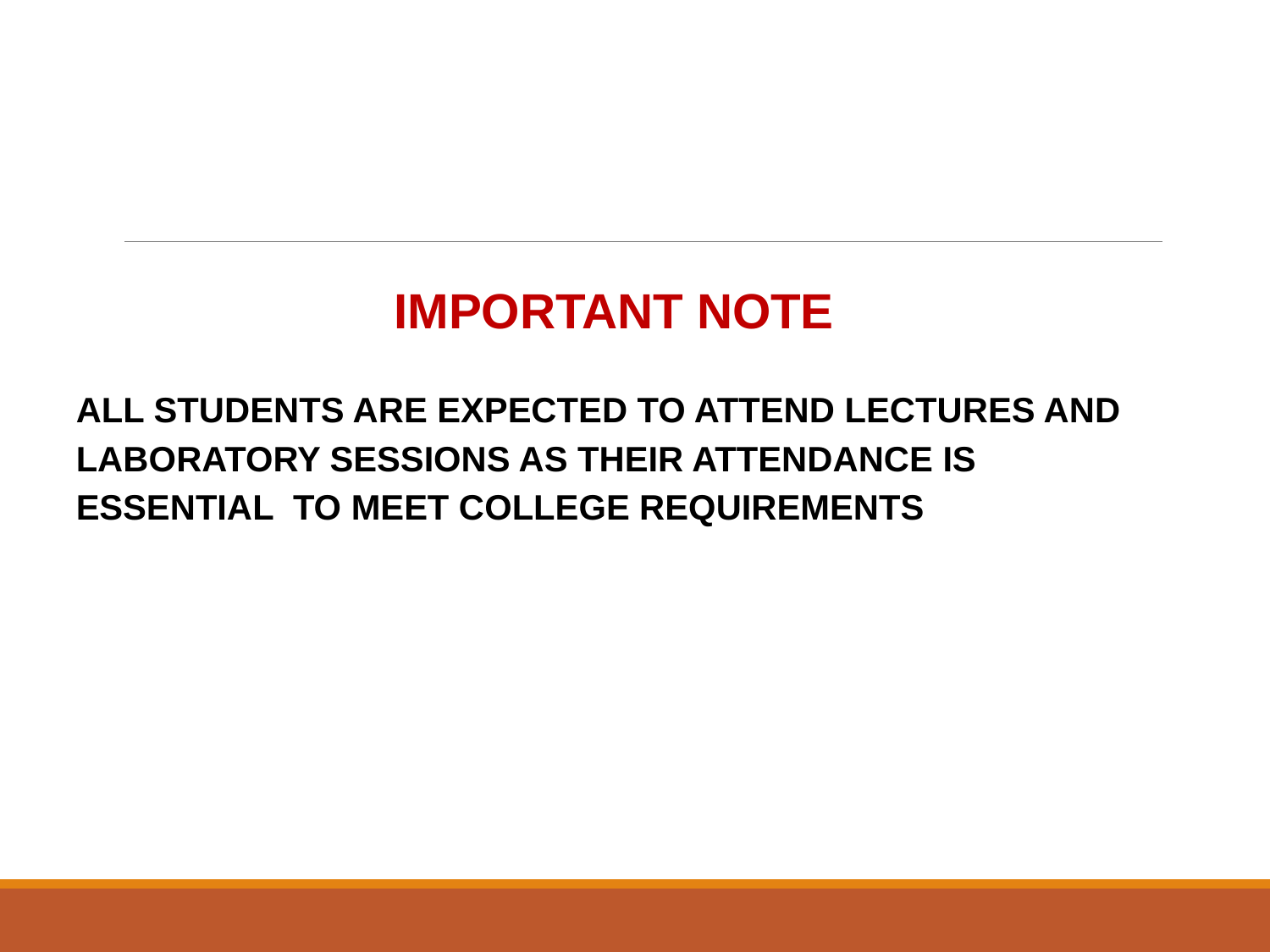

IMPORTANT NOTE

ALL STUDENTS ARE EXPECTED TO ATTEND LECTURES AND LABORATORY SESSIONS AS THEIR ATTENDANCE IS ESSENTIAL  TO MEET COLLEGE REQUIREMENTS